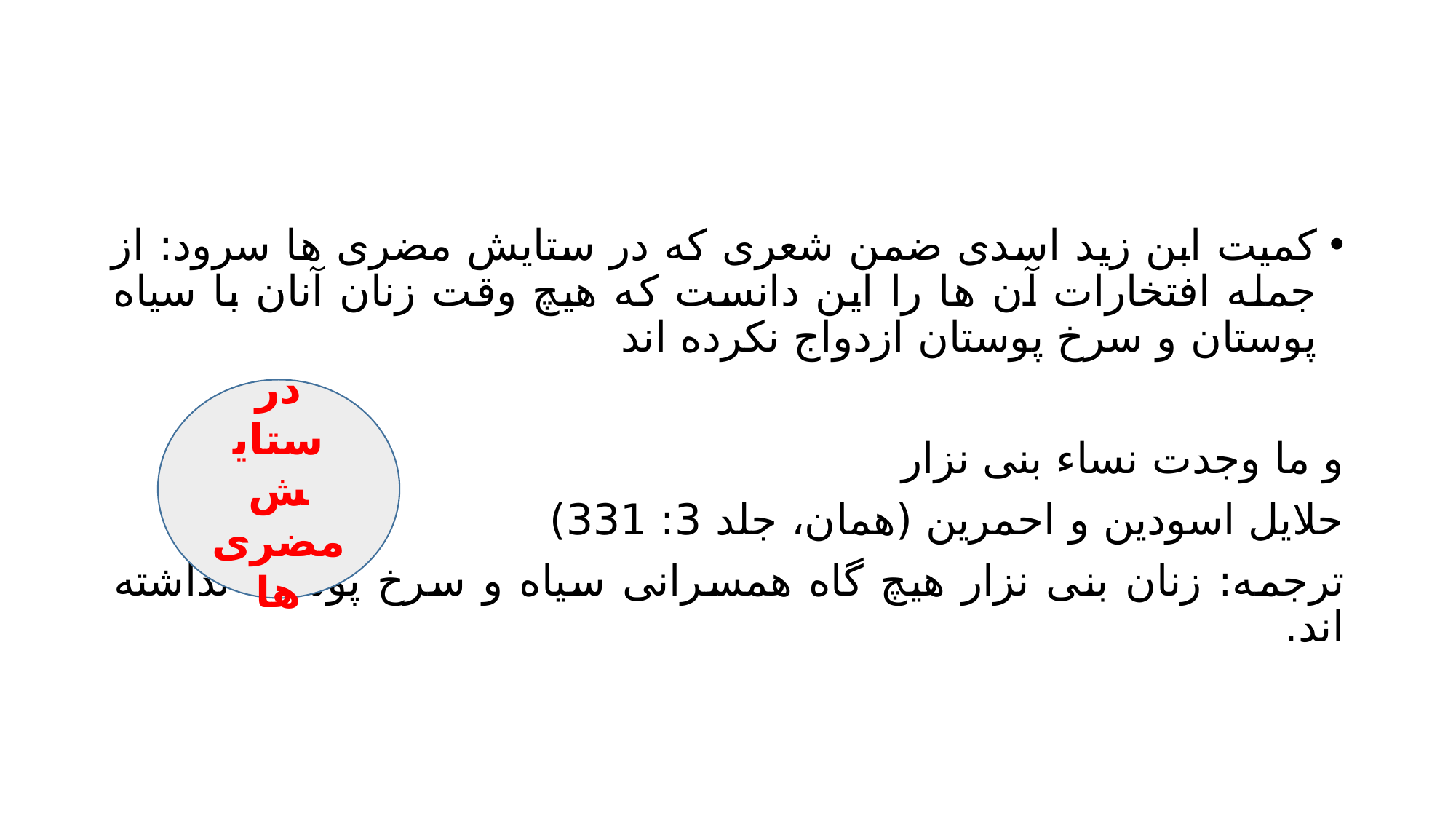

#
کمیت ابن زید اسدی ضمن شعری که در ستایش مضری ها سرود: از جمله افتخارات آن ها را این دانست که هیچ وقت زنان آنان با سیاه پوستان و سرخ پوستان ازدواج نکرده اند

و ما وجدت نساء بنی نزار
حلایل اسودین و احمرین (همان، جلد 3: 331)
ترجمه: زنان بنی نزار هیچ گاه همسرانی سیاه و سرخ پوست نداشته اند.

در ستایش مضری ها